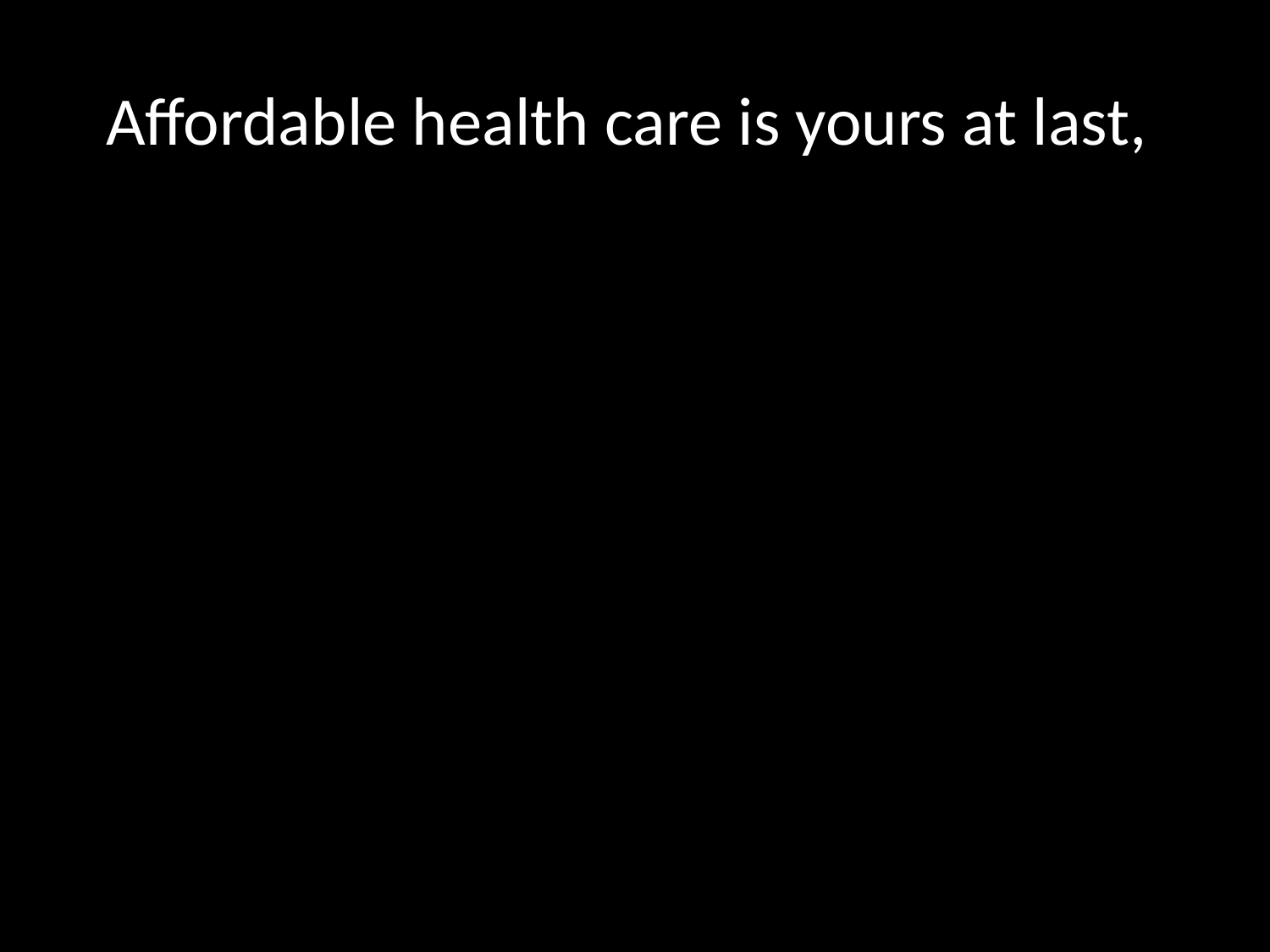

# Affordable health care is yours at last,